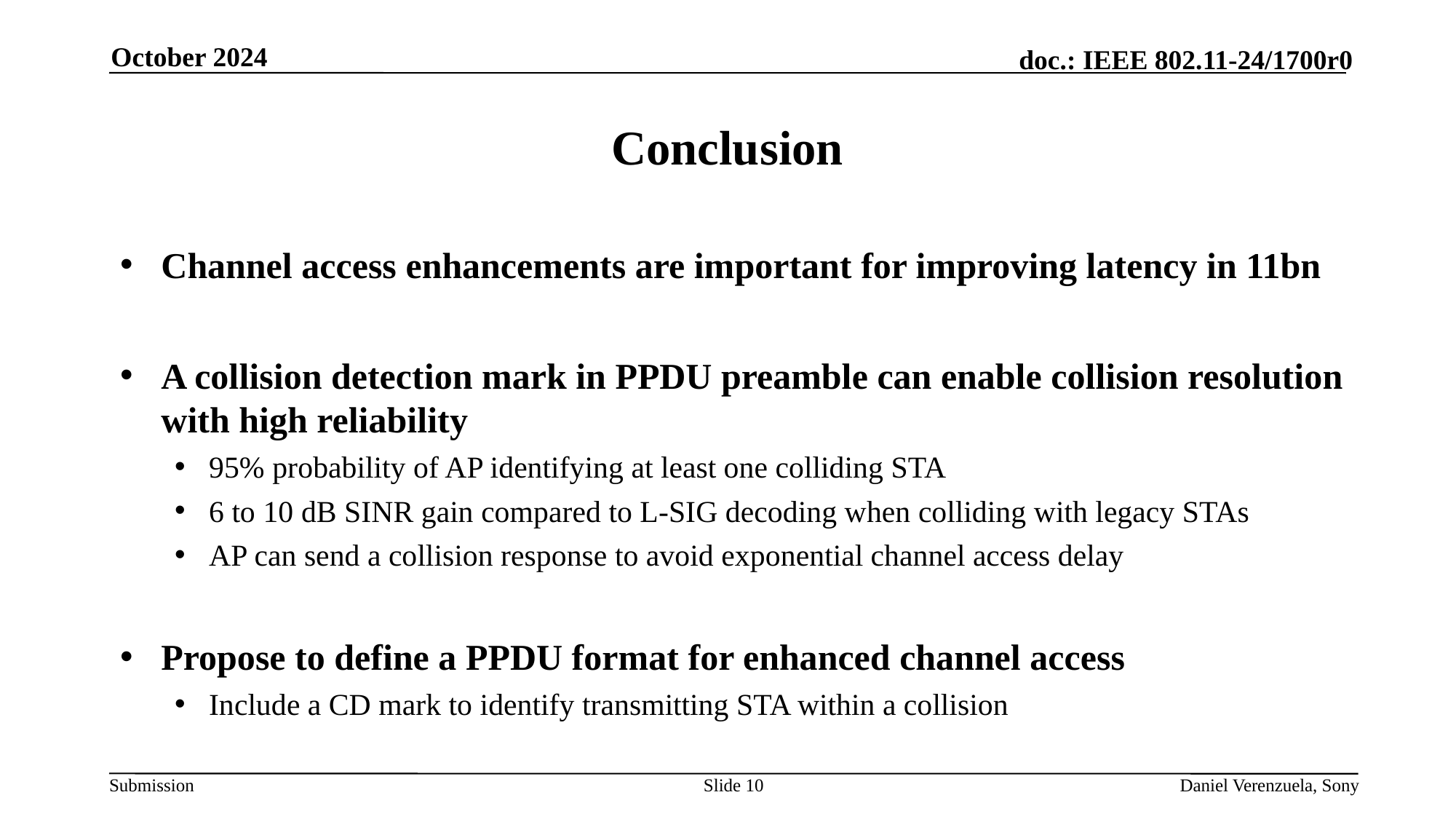

October 2024
# Conclusion
Channel access enhancements are important for improving latency in 11bn

A collision detection mark in PPDU preamble can enable collision resolution with high reliability
95% probability of AP identifying at least one colliding STA
6 to 10 dB SINR gain compared to L-SIG decoding when colliding with legacy STAs
AP can send a collision response to avoid exponential channel access delay

Propose to define a PPDU format for enhanced channel access
Include a CD mark to identify transmitting STA within a collision
Slide 10
Daniel Verenzuela, Sony